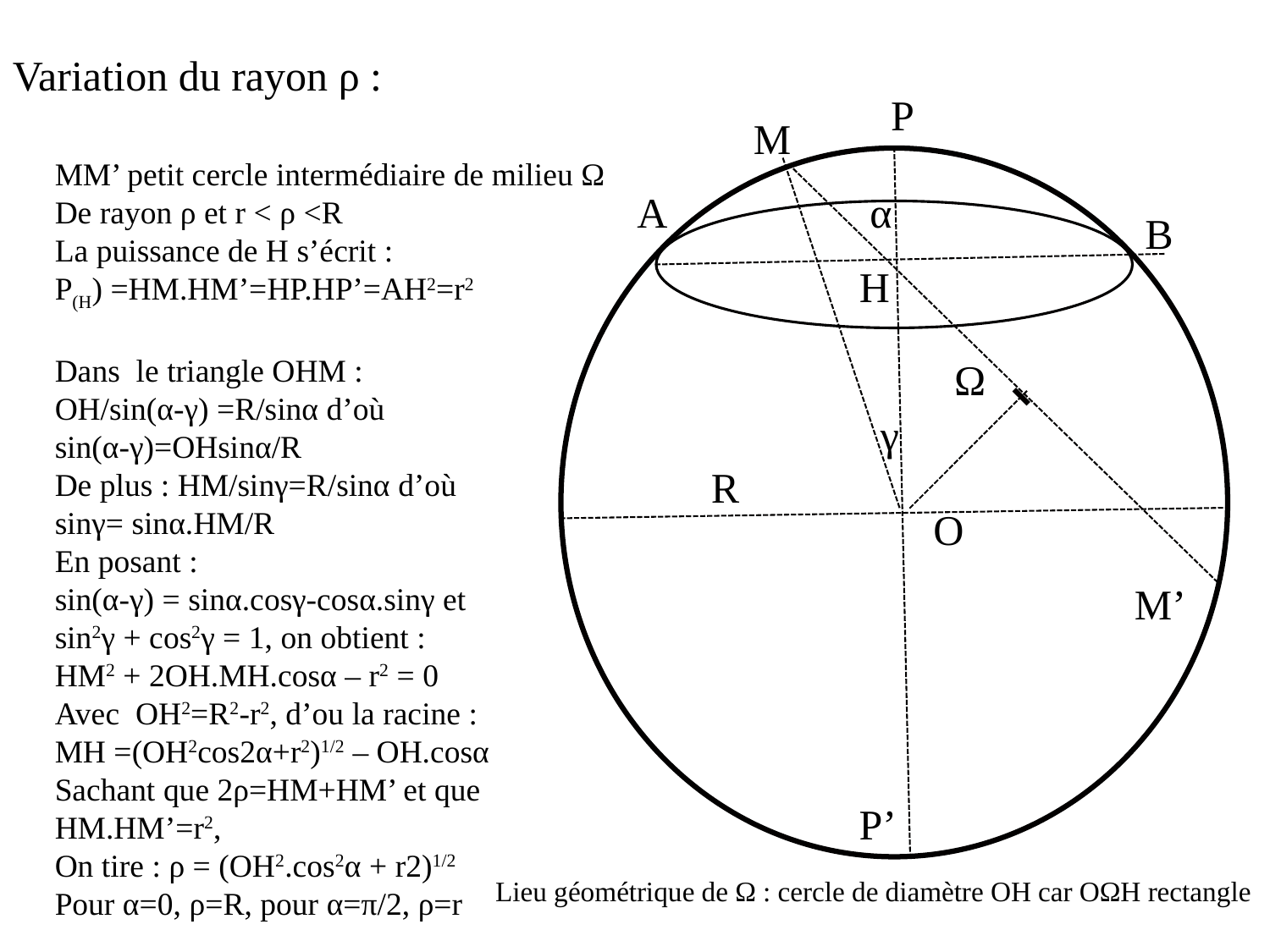

P
Variation du rayon ρ :
#
M

MM’ petit cercle intermédiaire de milieu Ω
De rayon ρ et r < ρ <R
La puissance de H s’écrit :
P(H) =HM.HM’=HP.HP’=AH2=r2

Dans  le triangle OHM :
OH/sin(α-γ) =R/sinα d’où
sin(α-γ)=OHsinα/R
De plus : HM/sinγ=R/sinα d’où
sinγ= sinα.HM/R
En posant :
sin(α-γ) = sinα.cosγ-cosα.sinγ et
sin2γ + cos2γ = 1, on obtient :
HM2 + 2OH.MH.cosα – r2 = 0
Avec  OH2=R2-r2, d’ou la racine :
MH =(OH2cos2α+r2)1/2 – OH.cosα
Sachant que 2ρ=HM+HM’ et que HM.HM’=r2,
On tire : ρ = (OH2.cos2α + r2)1/2
Pour α=0, ρ=R, pour α=π/2, ρ=r

A
α

B
H

Ω
γ
R
O
M’

P’
Lieu géométrique de Ω : cercle de diamètre OH car OΩH rectangle